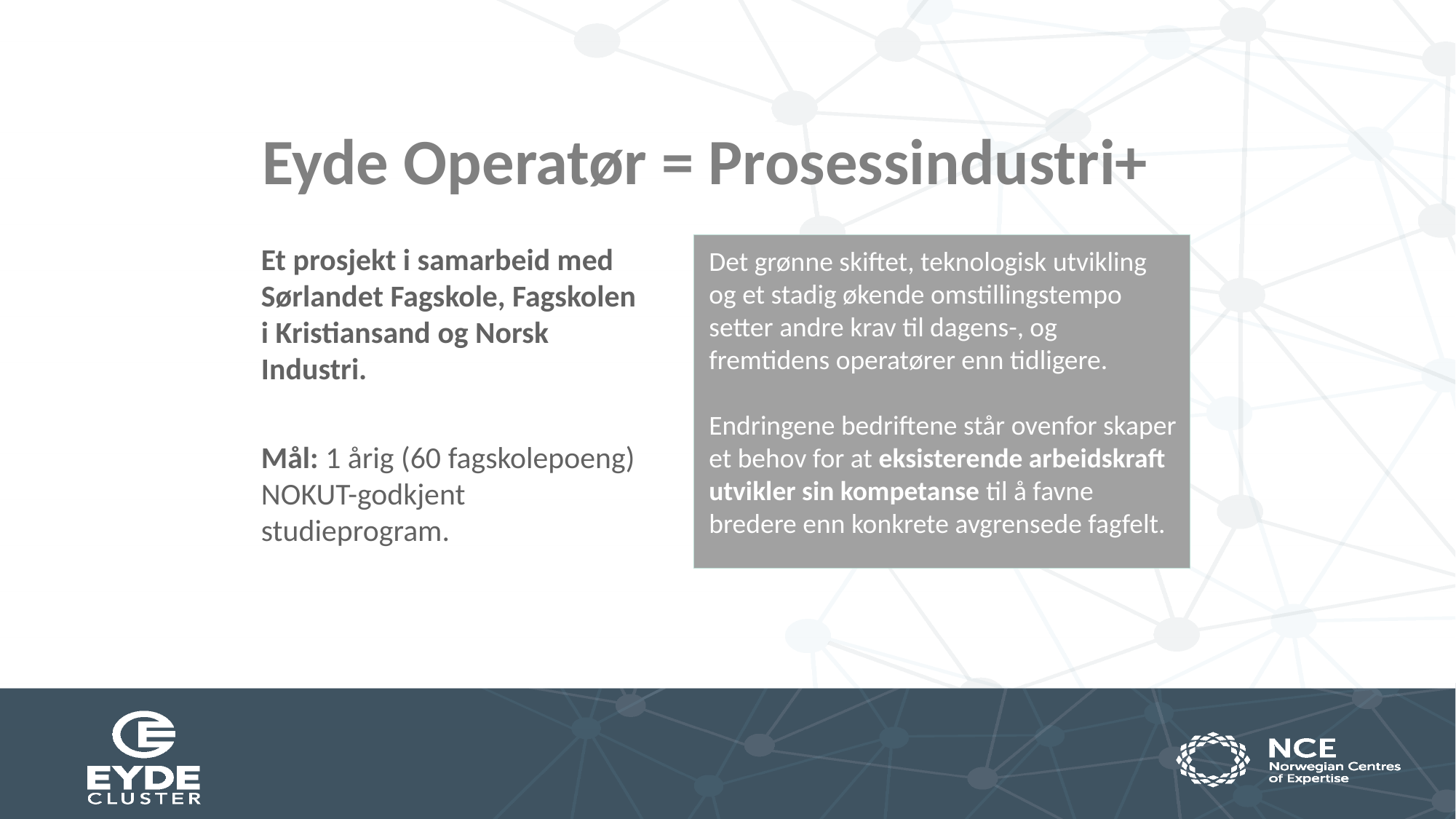

# Eyde Operatør = Prosessindustri+

Et prosjekt i samarbeid med Sørlandet Fagskole, Fagskolen i Kristiansand og Norsk Industri.
Det grønne skiftet, teknologisk utvikling og et stadig økende omstillingstempo setter andre krav til dagens-, og fremtidens operatører enn tidligere.

Endringene bedriftene står ovenfor skaper et behov for at eksisterende arbeidskraft utvikler sin kompetanse til å favne bredere enn konkrete avgrensede fagfelt.

Mål: 1 årig (60 fagskolepoeng) NOKUT-godkjent studieprogram.